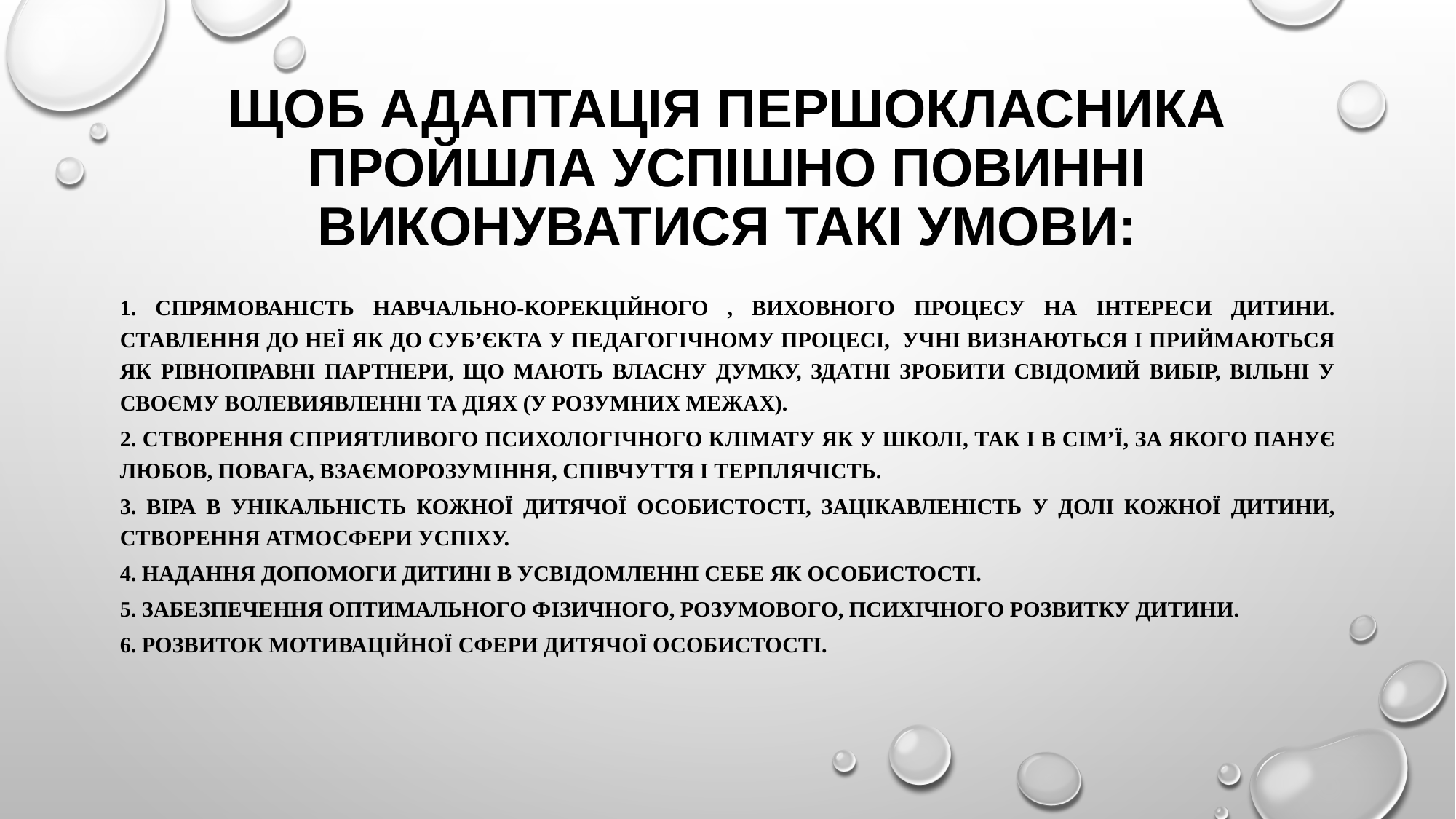

# Щоб адаптація першокласника пройшла успішно повинні виконуватися такі умови:
1. Спрямованість навчально-корекційного , виховного процесу на інтереси дитини. Ставлення до неї як до суб’єкта у педагогічному процесі,  Учні визнаються і приймаються як рівноправні партнери, що мають власну думку, здатні зробити свідомий вибір, вільні у своєму волевиявленні та діях (у розумних межах).
2. Створення сприятливого психологічного клімату як у школі, так і в сім’ї, за якого панує любов, повага, взаєморозуміння, співчуття і терплячість.
3. Віра в унікальність кожної дитячої особистості, зацікавленість у долі кожної дитини, створення атмосфери успіху.
4. Надання допомоги дитині в усвідомленні себе як особистості.
5. Забезпечення оптимального фізичного, розумового, психічного розвитку дитини.
6. Розвиток мотиваційної сфери дитячої особистості.